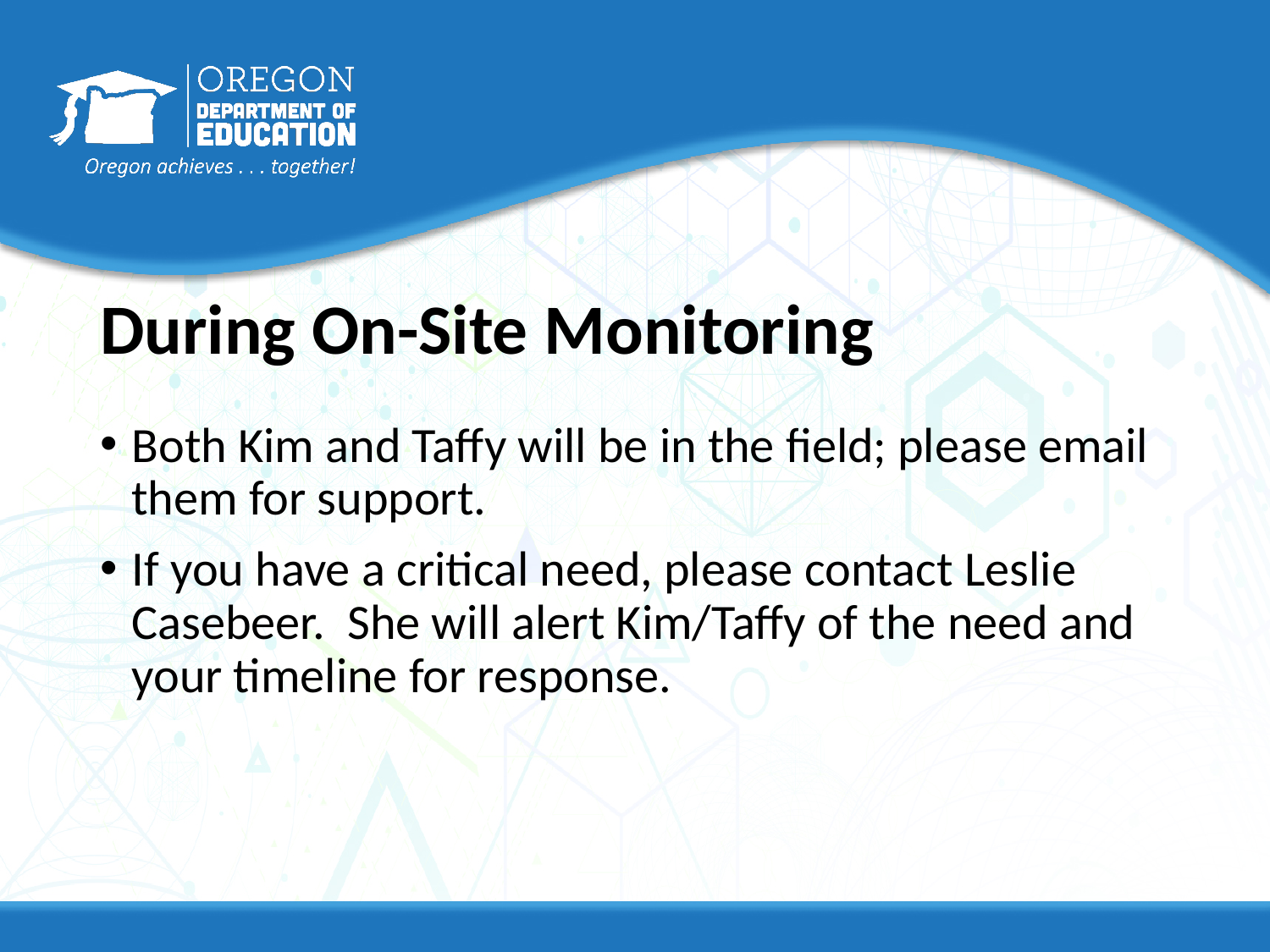

# During On-Site Monitoring
Both Kim and Taffy will be in the field; please email them for support.
If you have a critical need, please contact Leslie Casebeer.  She will alert Kim/Taffy of the need and your timeline for response.